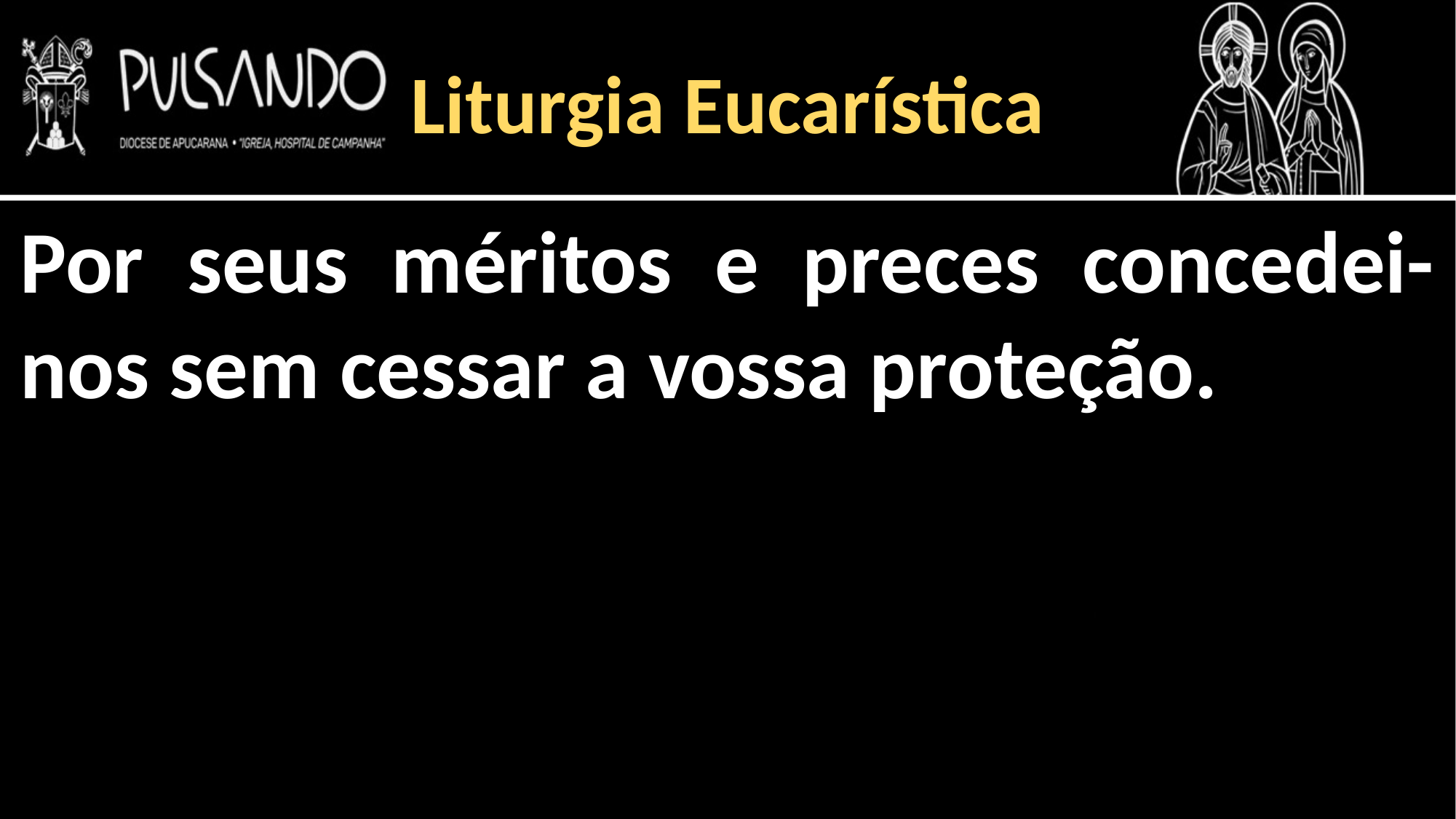

Liturgia Eucarística
Por seus méritos e preces concedei-nos sem cessar a vossa proteção.